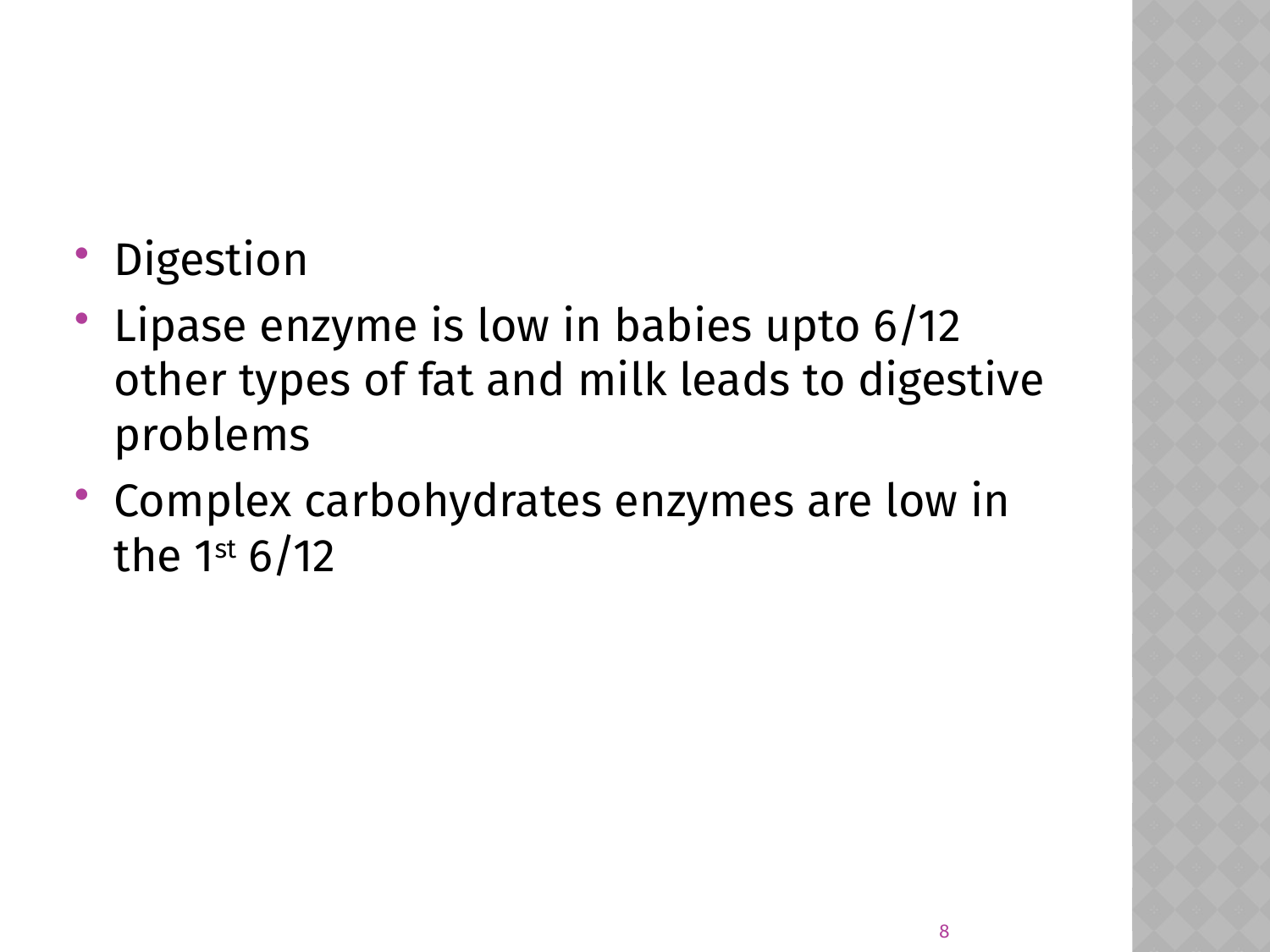

#
Digestion
Lipase enzyme is low in babies upto 6/12 other types of fat and milk leads to digestive problems
Complex carbohydrates enzymes are low in the 1st 6/12

8